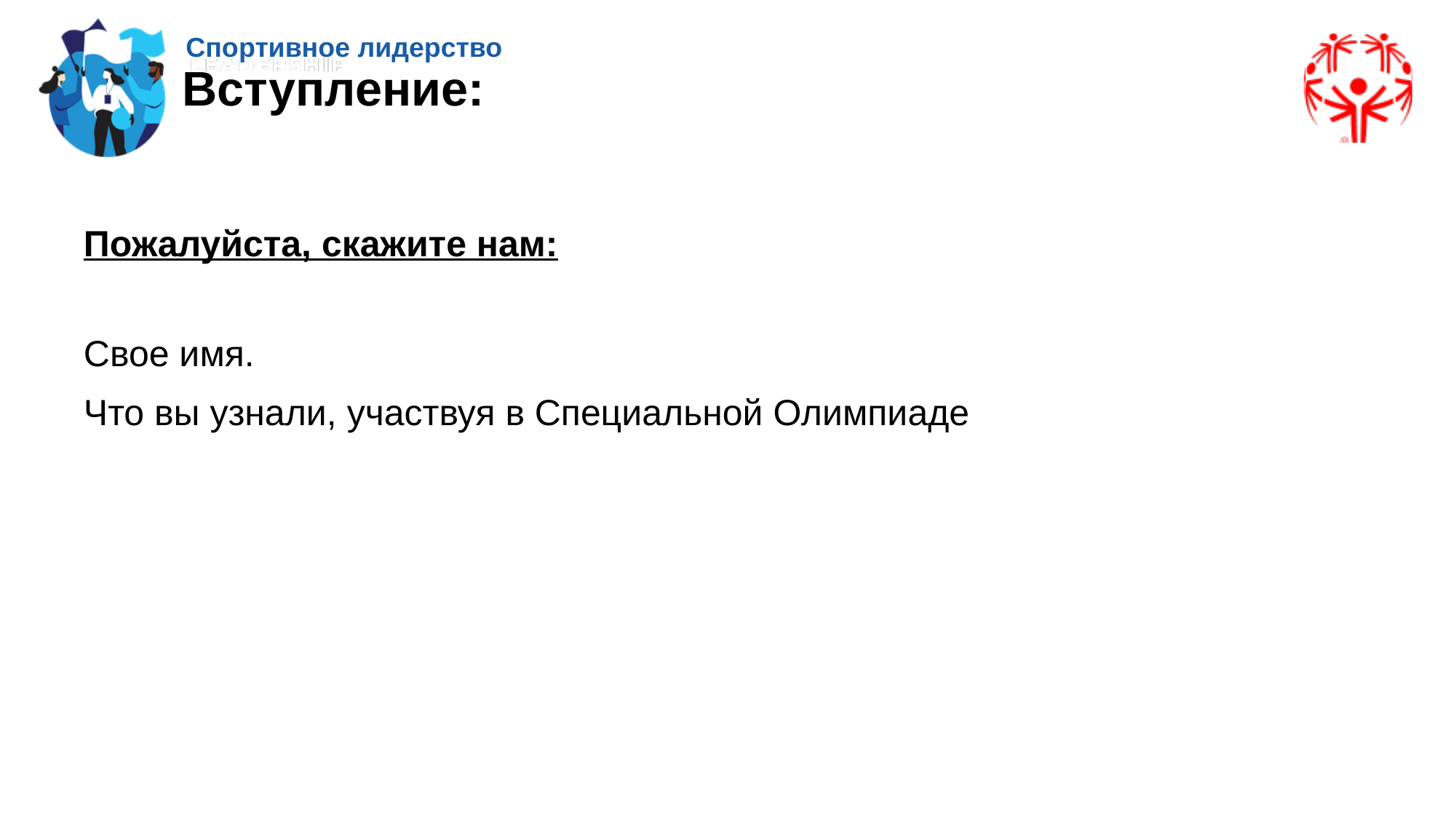

Вступление:
Пожалуйста, скажите нам:

Свое имя.
Что вы узнали, участвуя в Специальной Олимпиаде